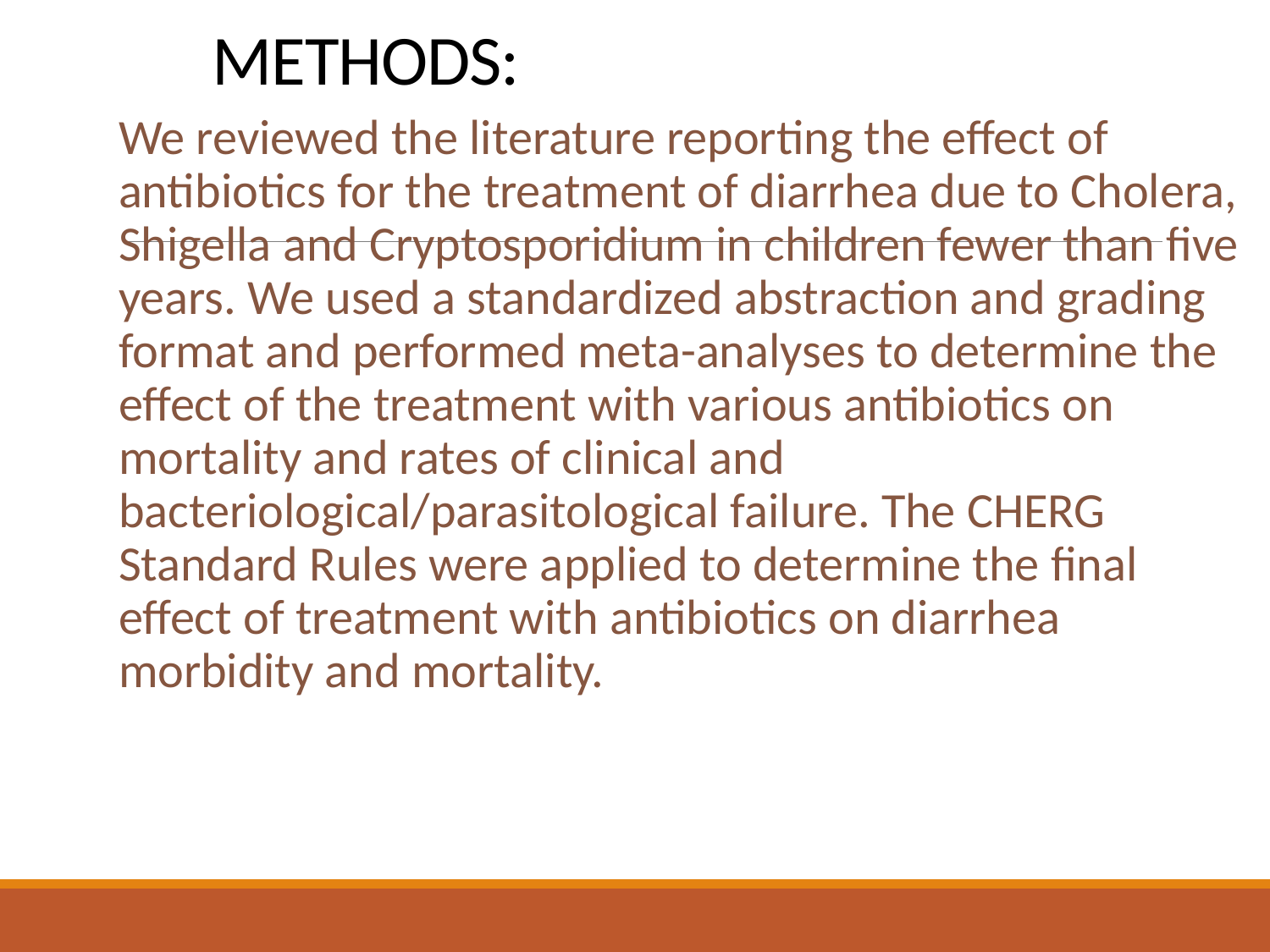

# METHODS:
We reviewed the literature reporting the effect of antibiotics for the treatment of diarrhea due to Cholera, Shigella and Cryptosporidium in children fewer than five years. We used a standardized abstraction and grading format and performed meta-analyses to determine the effect of the treatment with various antibiotics on mortality and rates of clinical and bacteriological/parasitological failure. The CHERG Standard Rules were applied to determine the final effect of treatment with antibiotics on diarrhea morbidity and mortality.